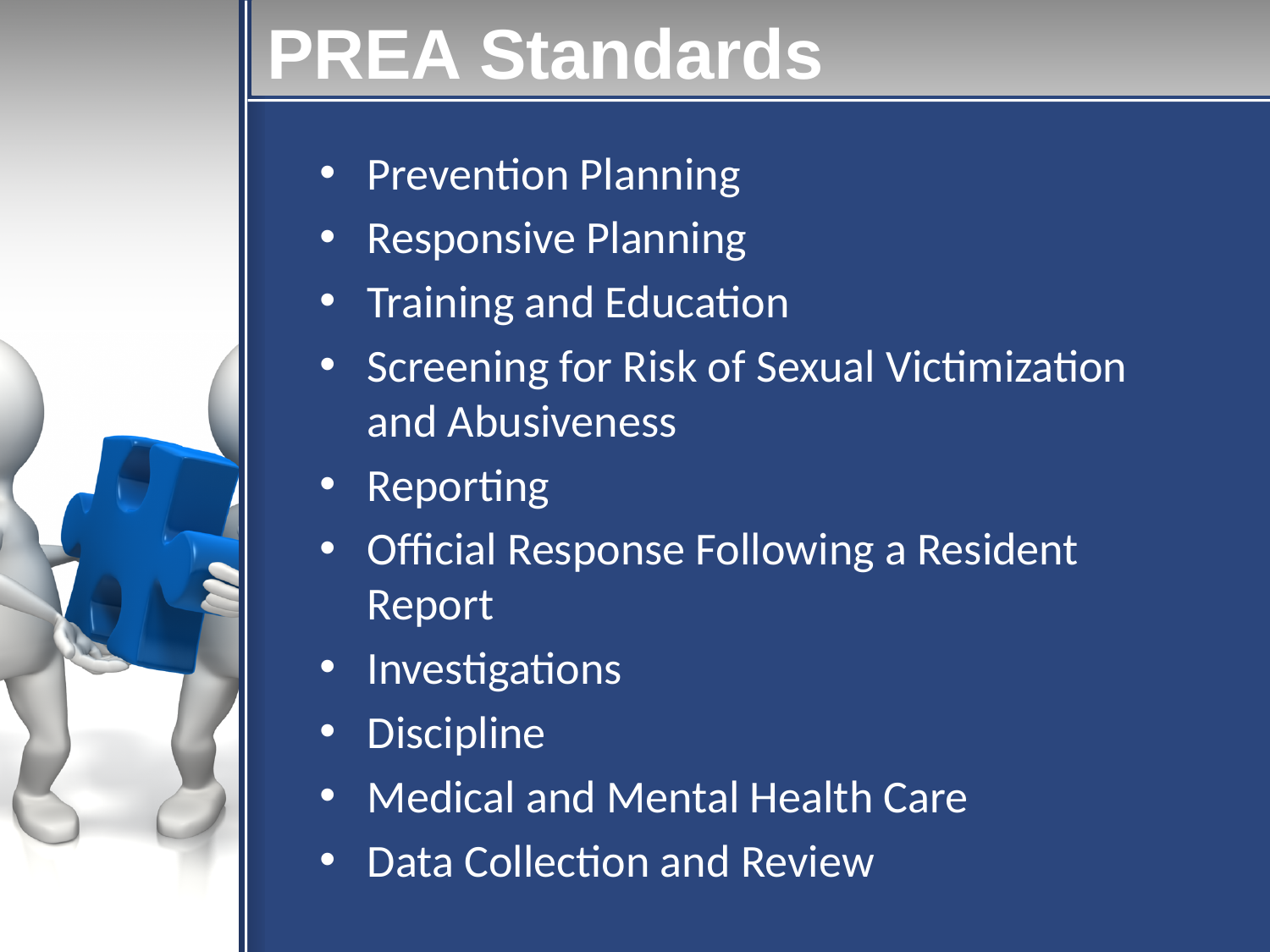

# PREA Standards
Prevention Planning
Responsive Planning
Training and Education
Screening for Risk of Sexual Victimization and Abusiveness
Reporting
Official Response Following a Resident Report
Investigations
Discipline
Medical and Mental Health Care
Data Collection and Review